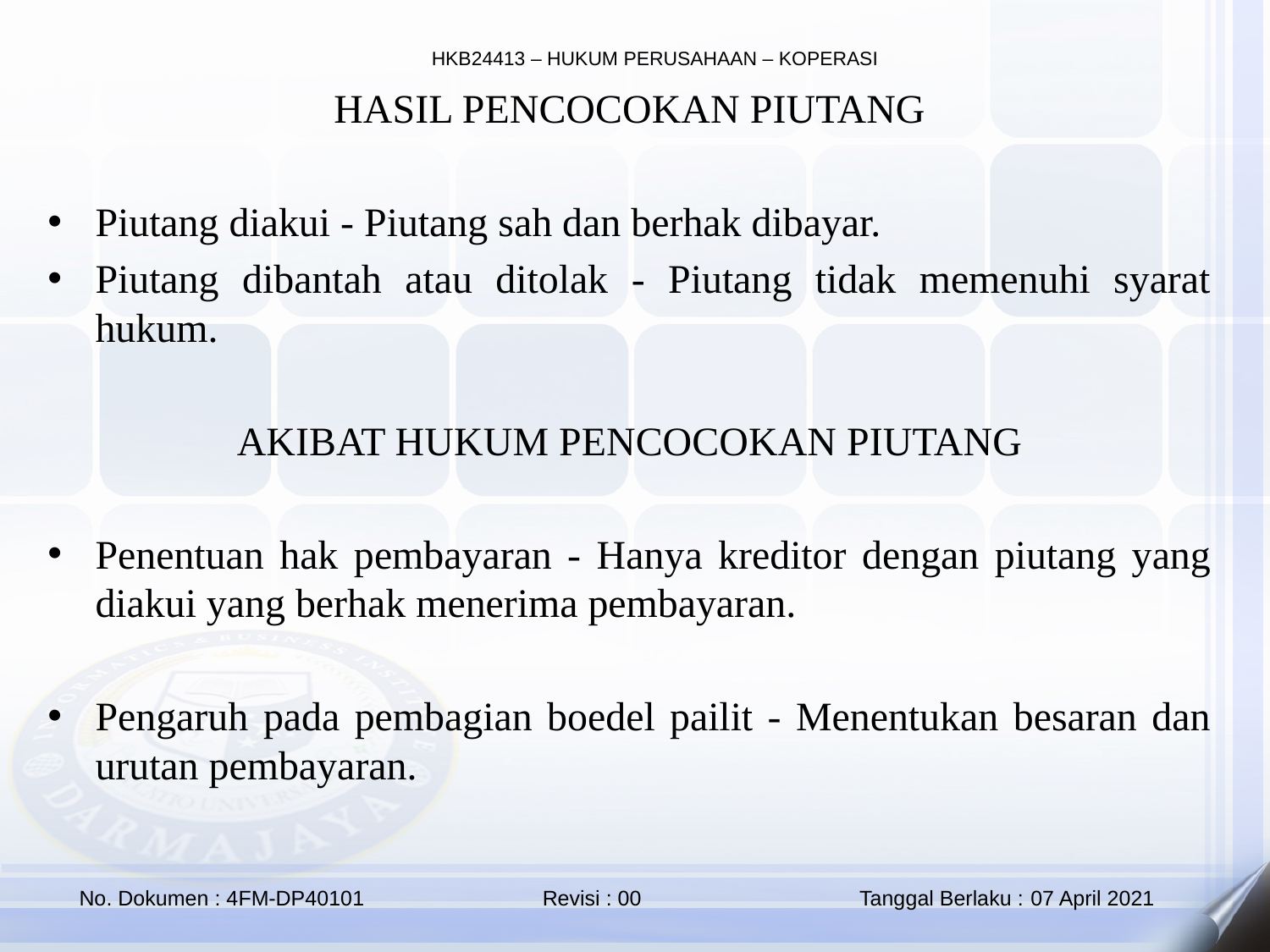

HASIL PENCOCOKAN PIUTANG

Piutang diakui - Piutang sah dan berhak dibayar.
Piutang dibantah atau ditolak - Piutang tidak memenuhi syarat hukum.

AKIBAT HUKUM PENCOCOKAN PIUTANG

Penentuan hak pembayaran - Hanya kreditor dengan piutang yang diakui yang berhak menerima pembayaran.

Pengaruh pada pembagian boedel pailit - Menentukan besaran dan urutan pembayaran.